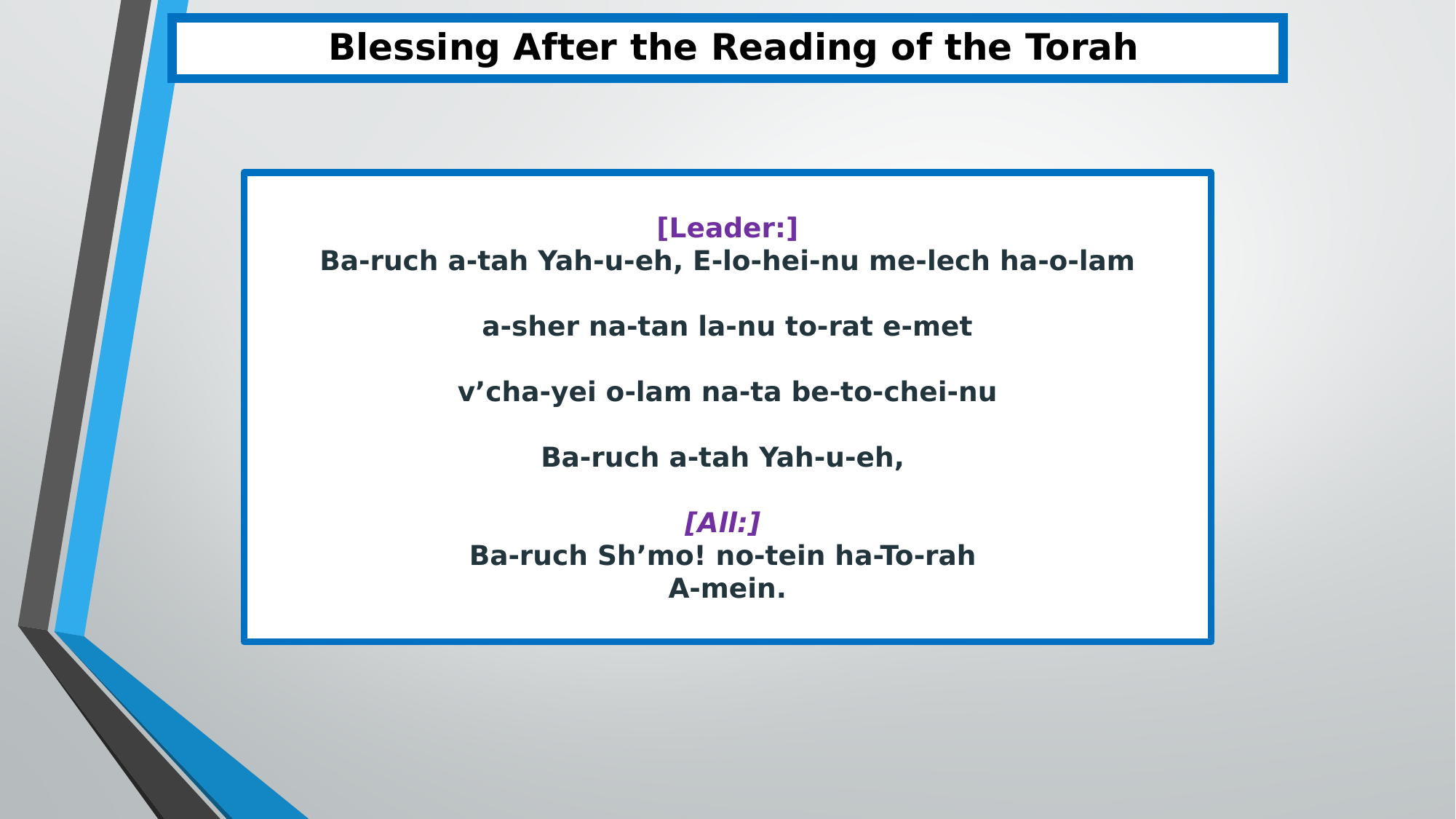

Blessing After the Reading of the Torah

[Leader:]
Ba-ruch a-tah Yah-u-eh, E-lo-hei-nu me-lech ha-o-lam

a-sher na-tan la-nu to-rat e-met

v’cha-yei o-lam na-ta be-to-chei-nu

Ba-ruch a-tah Yah-u-eh,

[All:]
Ba-ruch Sh’mo! no-tein ha-To-rah
A-mein.